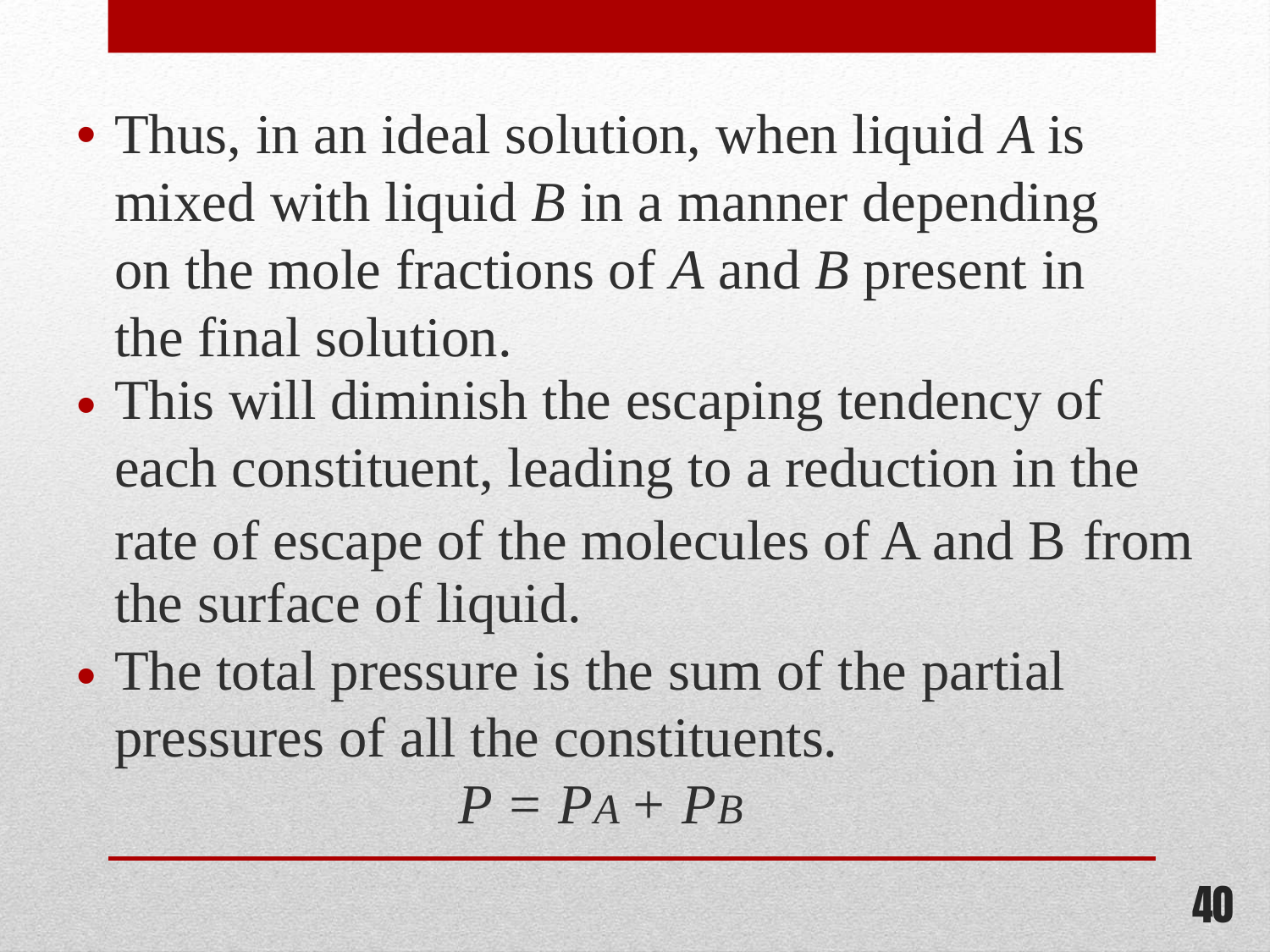

•
Thus, in an ideal solution, when liquid A is
mixed with liquid B in a manner depending on the mole fractions of A and B present in the final solution.
This will diminish the escaping tendency of
each constituent, leading to a reduction in the
•
rate of escape of the molecules of A and B
the surface of liquid.
The total pressure is the sum of the partial
pressures of all the constituents.
P = PA + PB
from
•

40